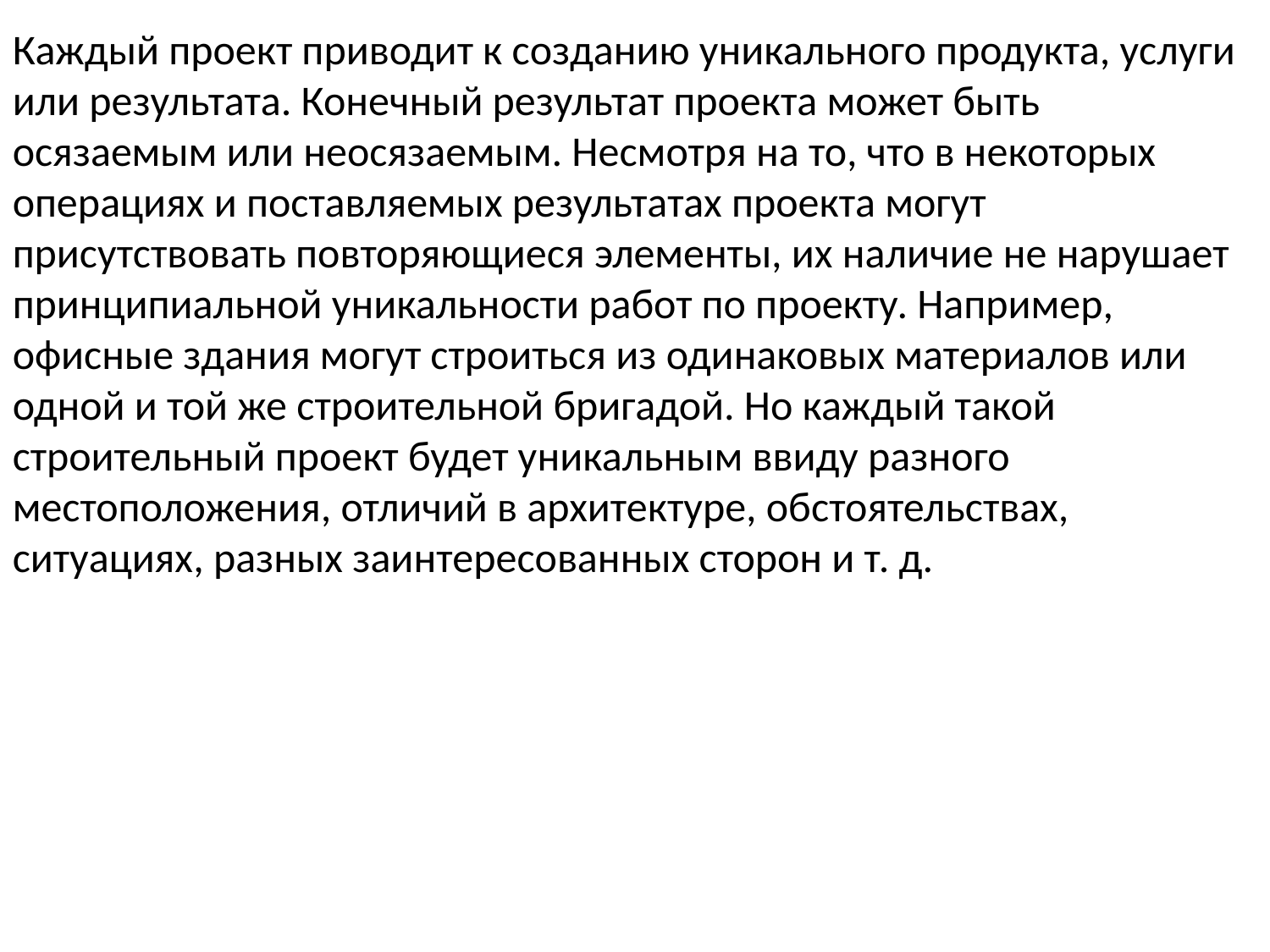

Каждый проект приводит к созданию уникального продукта, услуги или результата. Конечный результат проекта может быть осязаемым или неосязаемым. Несмотря на то, что в некоторых операциях и поставляемых результатах проекта могут присутствовать повторяющиеся элементы, их наличие не нарушает принципиальной уникальности работ по проекту. Например, офисные здания могут строиться из одинаковых материалов или одной и той же строительной бригадой. Но каждый такой строительный проект будет уникальным ввиду разного местоположения, отличий в архитектуре, обстоятельствах, ситуациях, разных заинтересованных сторон и т. д.